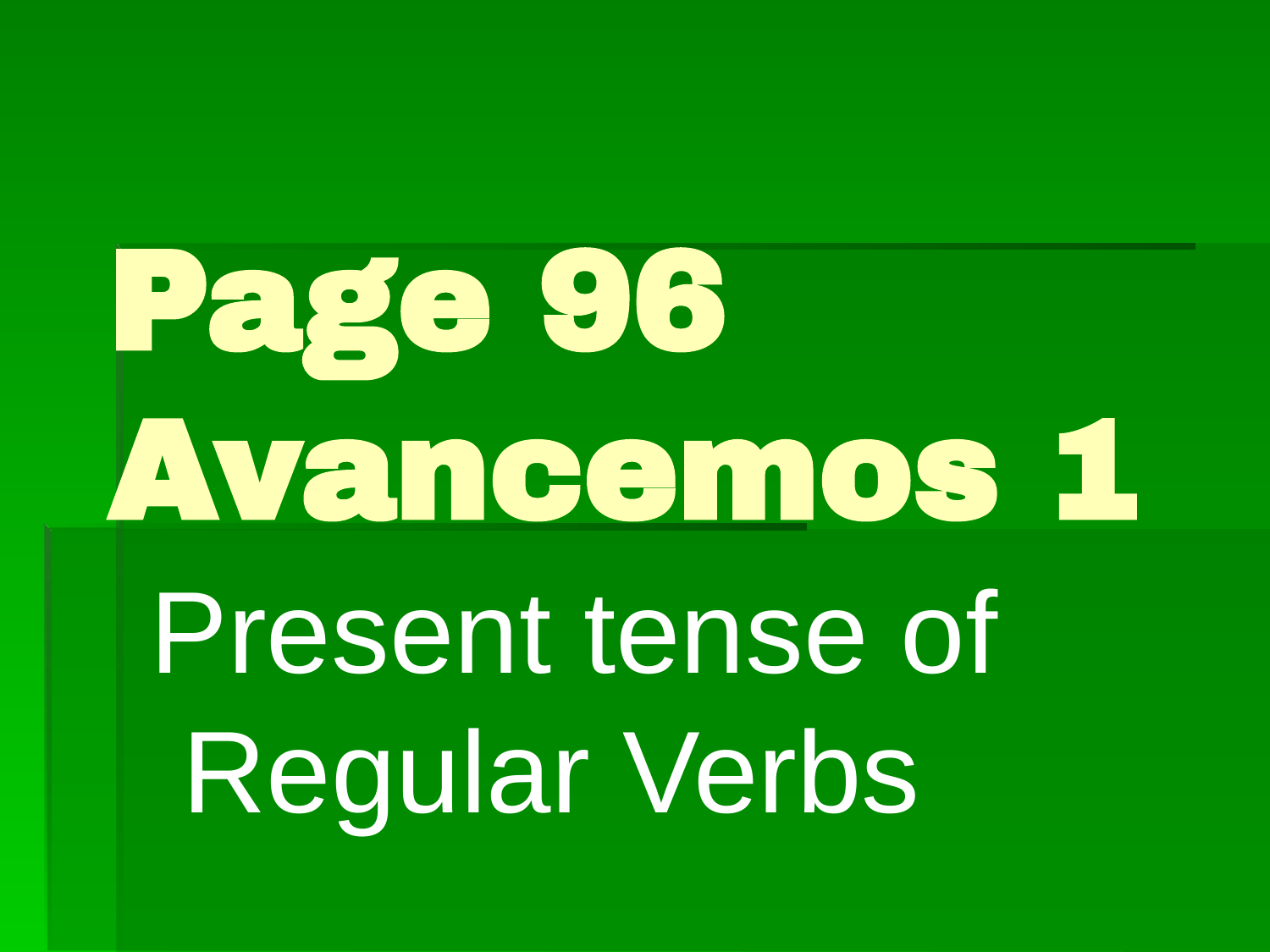

# Page 96 Avancemos 1
Present tense of    Regular Verbs